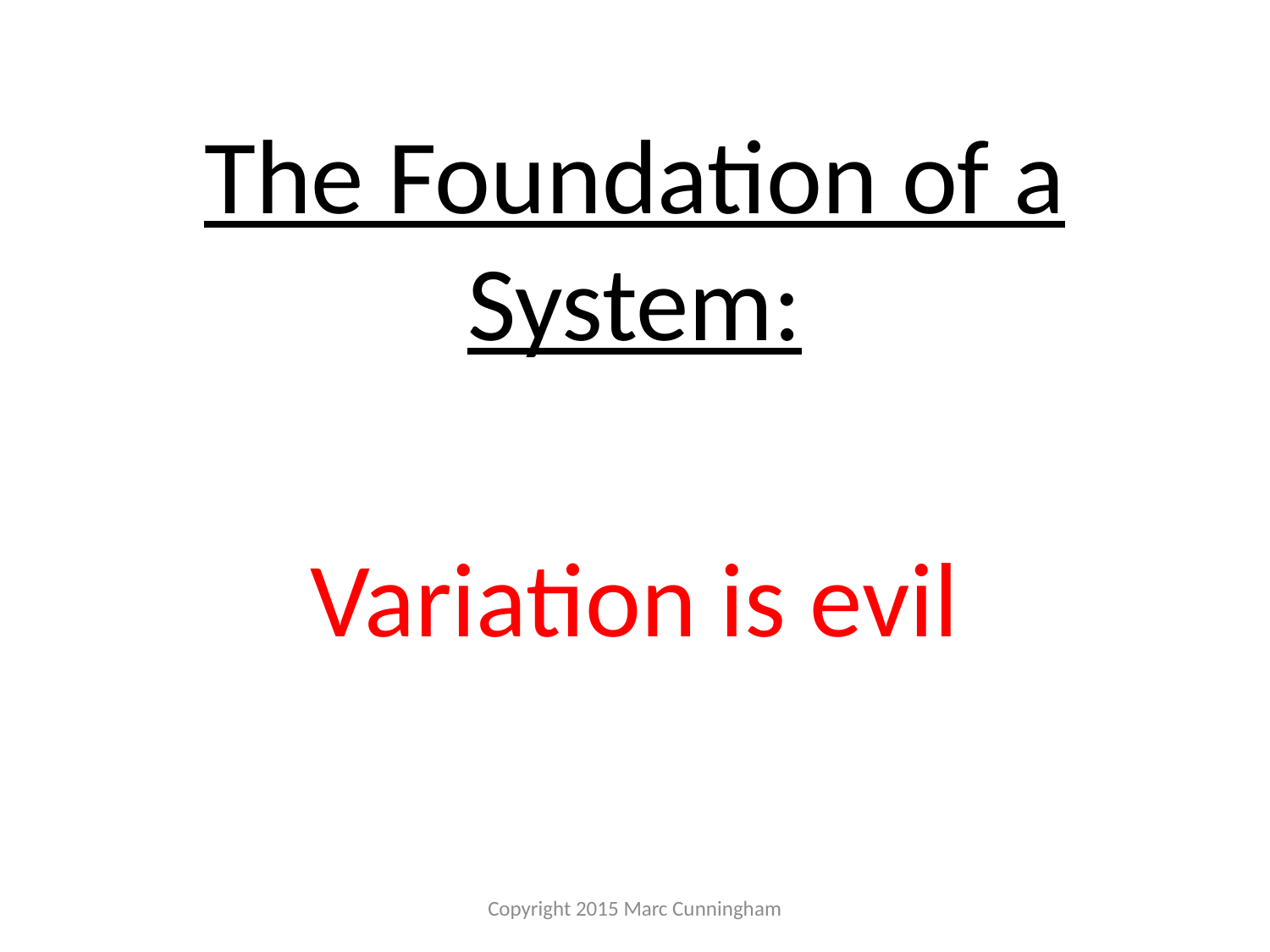

#
The Foundation of a System:

Variation is evil

Copyright 2015 Marc Cunningham